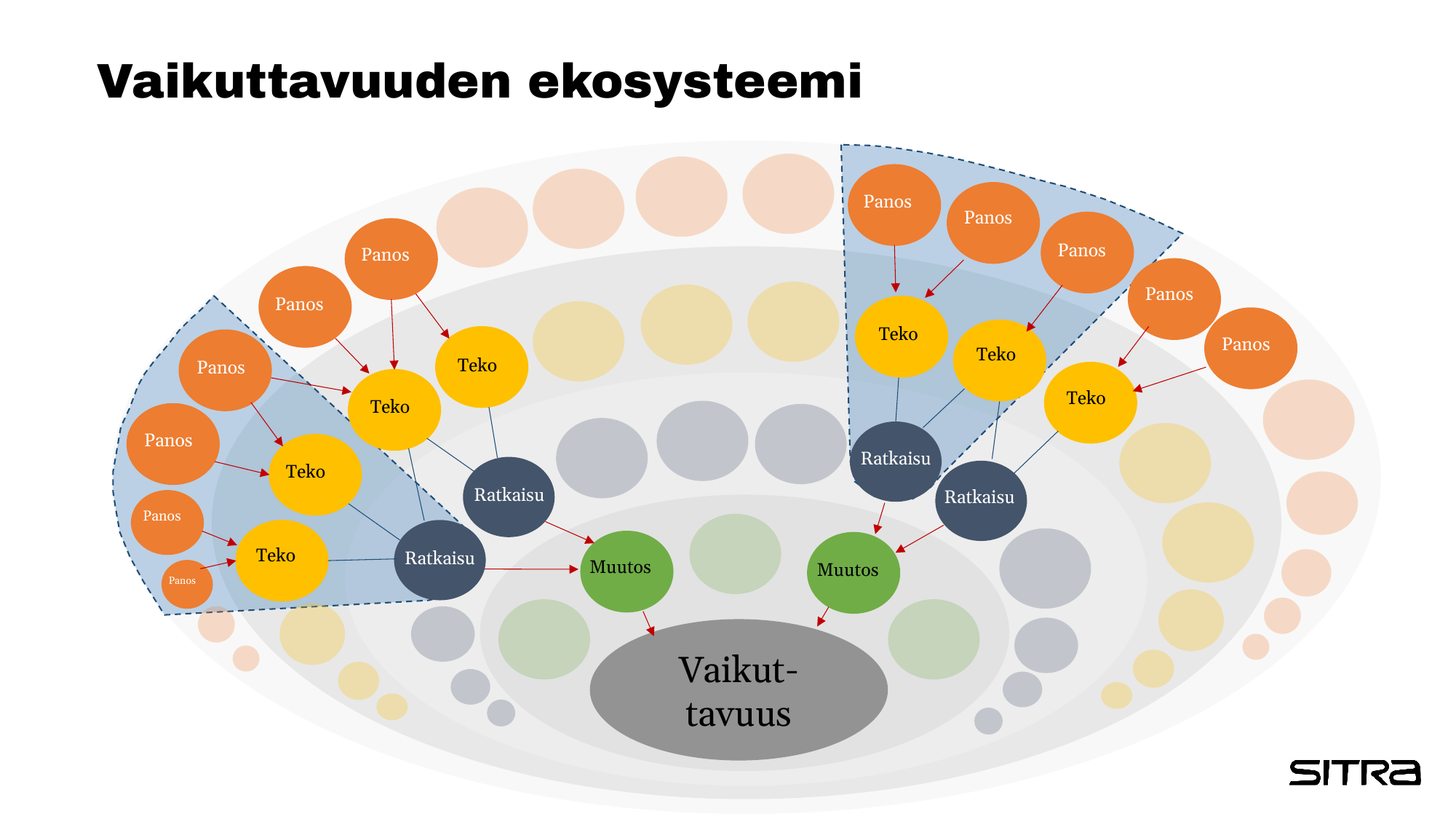

# Vaikuttavuuden ekosysteemi

Panos

Panos

Panos

Panos

Vaikut-
tavuus

Panos

Panos

Teko

Panos

Teko

Teko

Panos

Teko

Teko

Panos

Teko
Ratkaisu

Ratkaisu
Ratkaisu

Panos

Teko

Muutos
Ratkaisu

Muutos

Panos